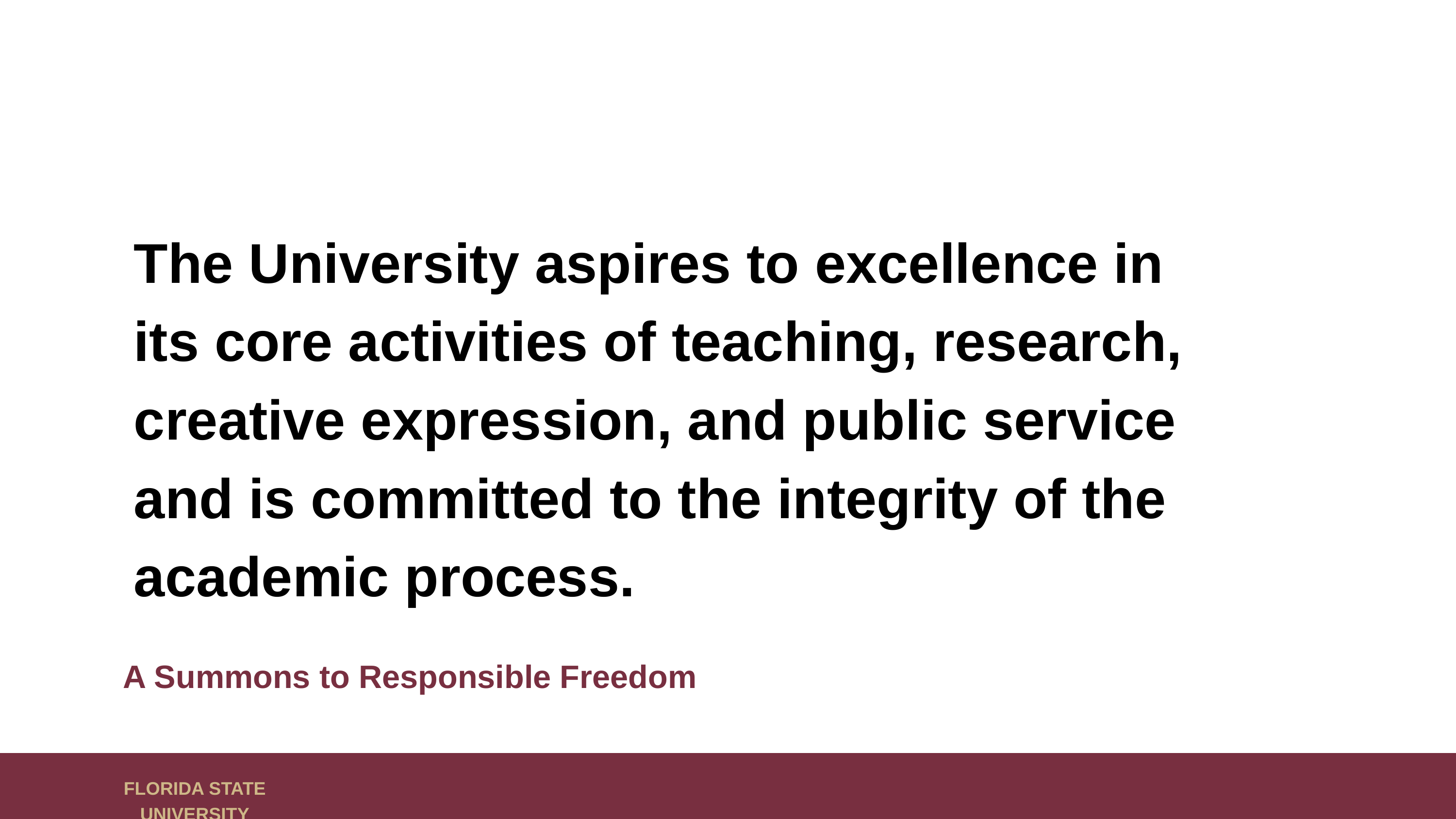

The University aspires to excellence in its core activities of teaching, research, creative expression, and public service and is committed to the integrity of the academic process.
A Summons to Responsible Freedom

FLORIDA STATE UNIVERSITY